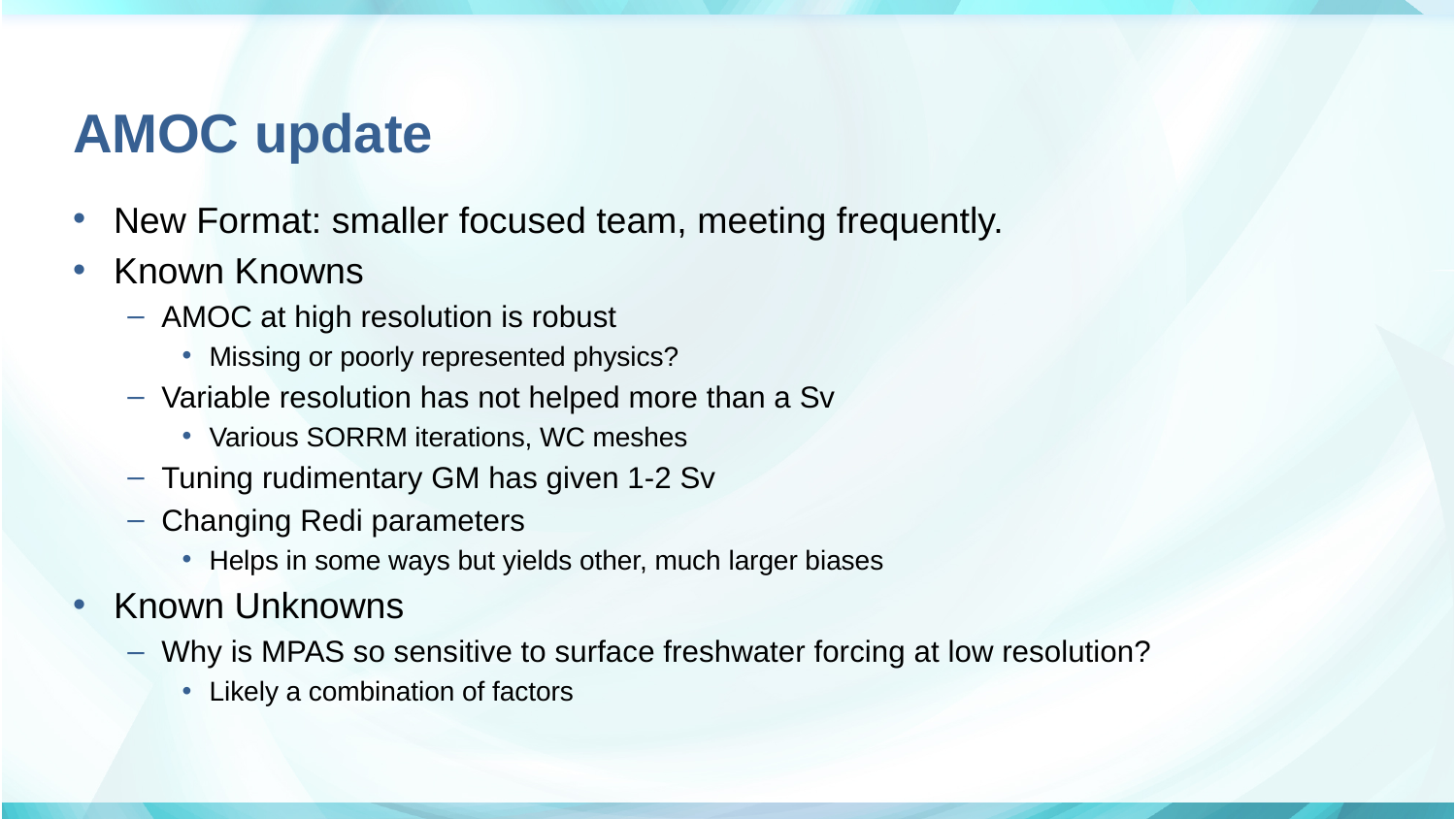

# AMOC update
New Format: smaller focused team, meeting frequently.
Known Knowns
AMOC at high resolution is robust
Missing or poorly represented physics?
Variable resolution has not helped more than a Sv
Various SORRM iterations, WC meshes
Tuning rudimentary GM has given 1-2 Sv
Changing Redi parameters
Helps in some ways but yields other, much larger biases
Known Unknowns
Why is MPAS so sensitive to surface freshwater forcing at low resolution?
Likely a combination of factors